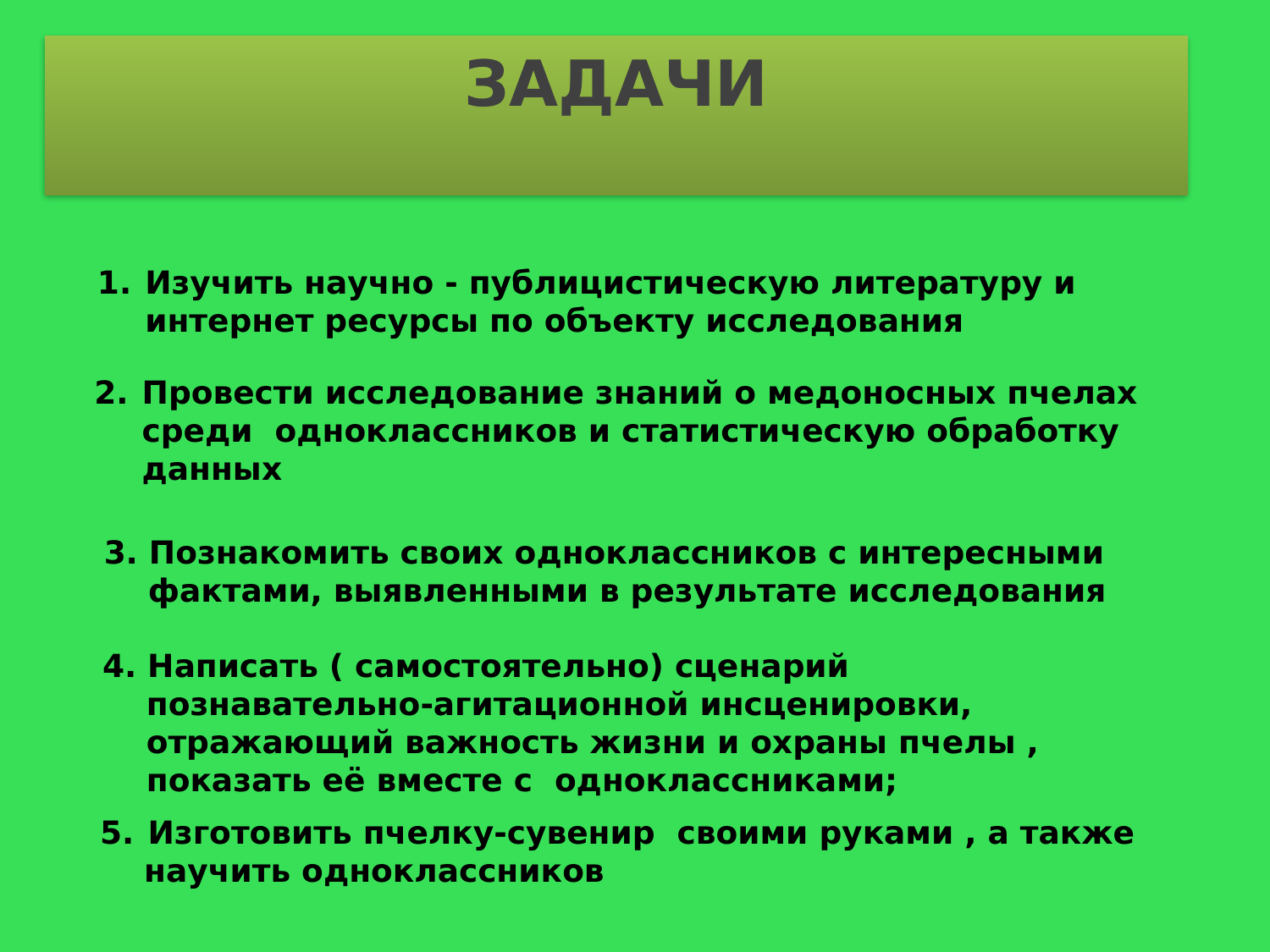

# Задачи
Изучить научно - публицистическую литературу и интернет ресурсы по объекту исследования
Провести исследование знаний о медоносных пчелах среди  одноклассников и статистическую обработку данных
3. Познакомить своих одноклассников с интересными
    фактами, выявленными в результате исследования
4. Написать ( самостоятельно) сценарий
    познавательно-агитационной инсценировки,
    отражающий важность жизни и охраны пчелы ,
    показать её вместе с  одноклассниками;
Изготовить пчелку-сувенир  своими руками , а также
    научить одноклассников